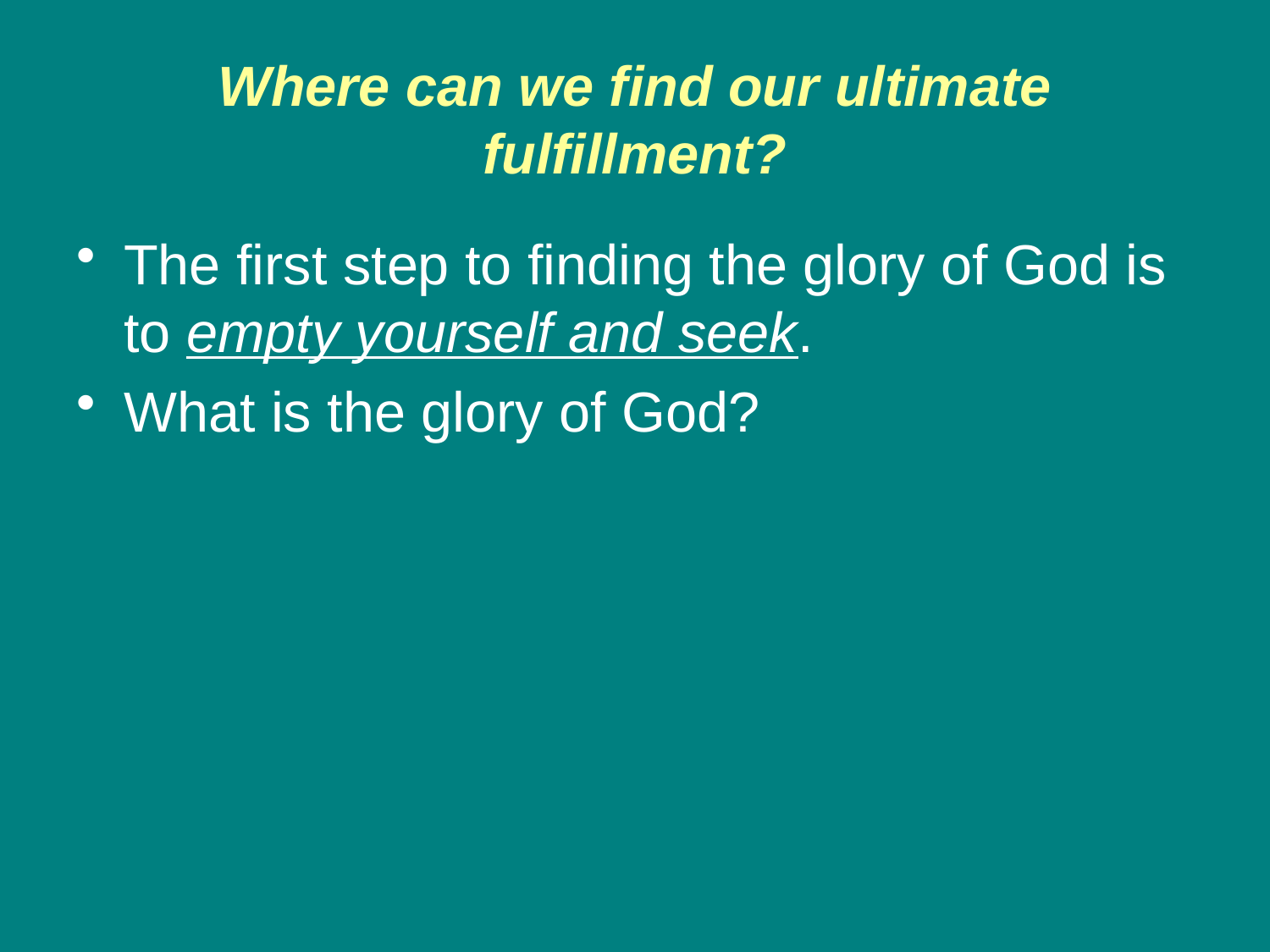

# Where can we find our ultimate fulfillment?
The first step to finding the glory of God is to empty yourself and seek.
What is the glory of God?